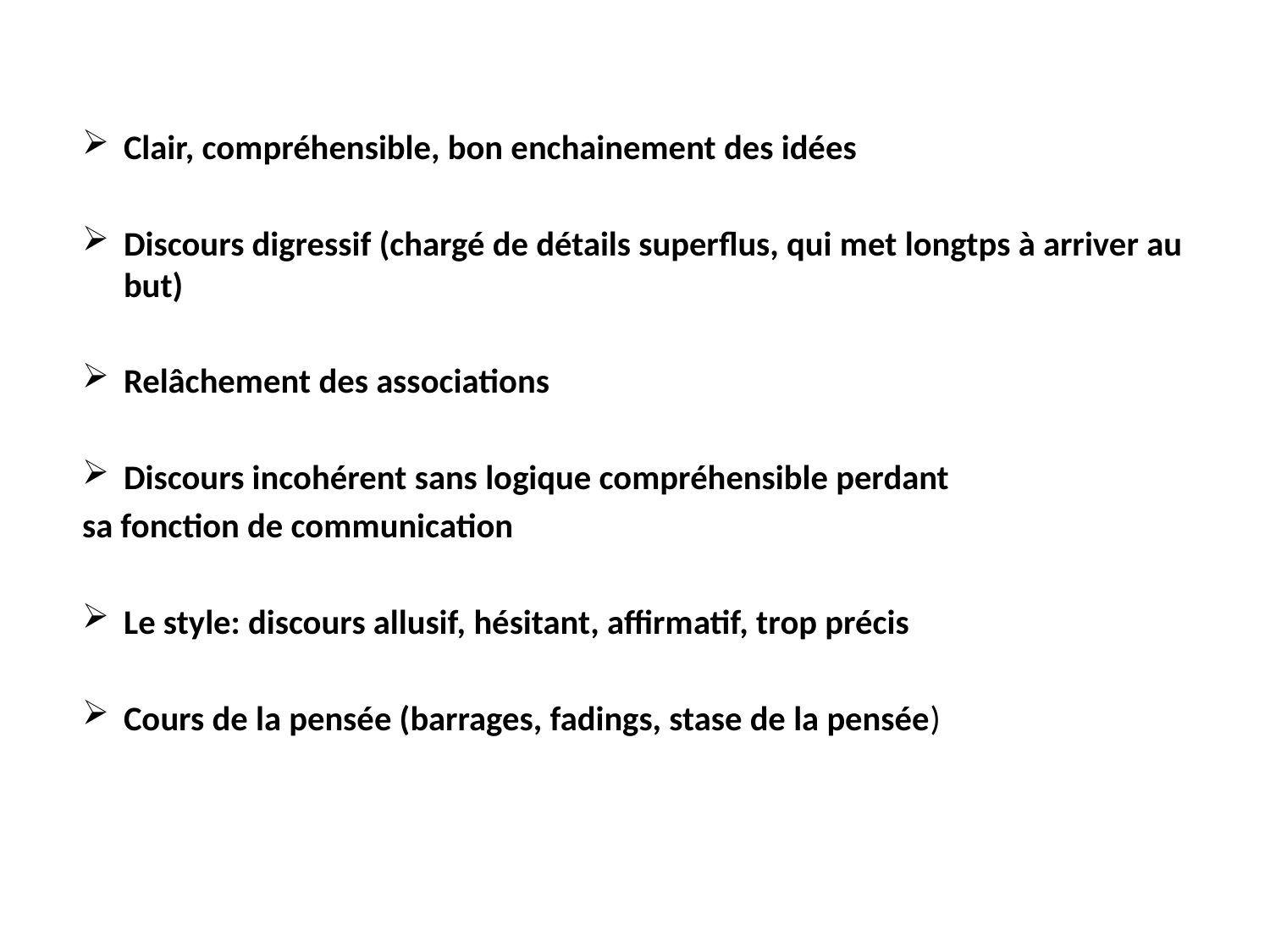

Clair, compréhensible, bon enchainement des idées

Discours digressif (chargé de détails superflus, qui met longtps à arriver au but)

Relâchement des associations

Discours incohérent sans logique compréhensible perdant
sa fonction de communication

Le style: discours allusif, hésitant, affirmatif, trop précis

Cours de la pensée (barrages, fadings, stase de la pensée)